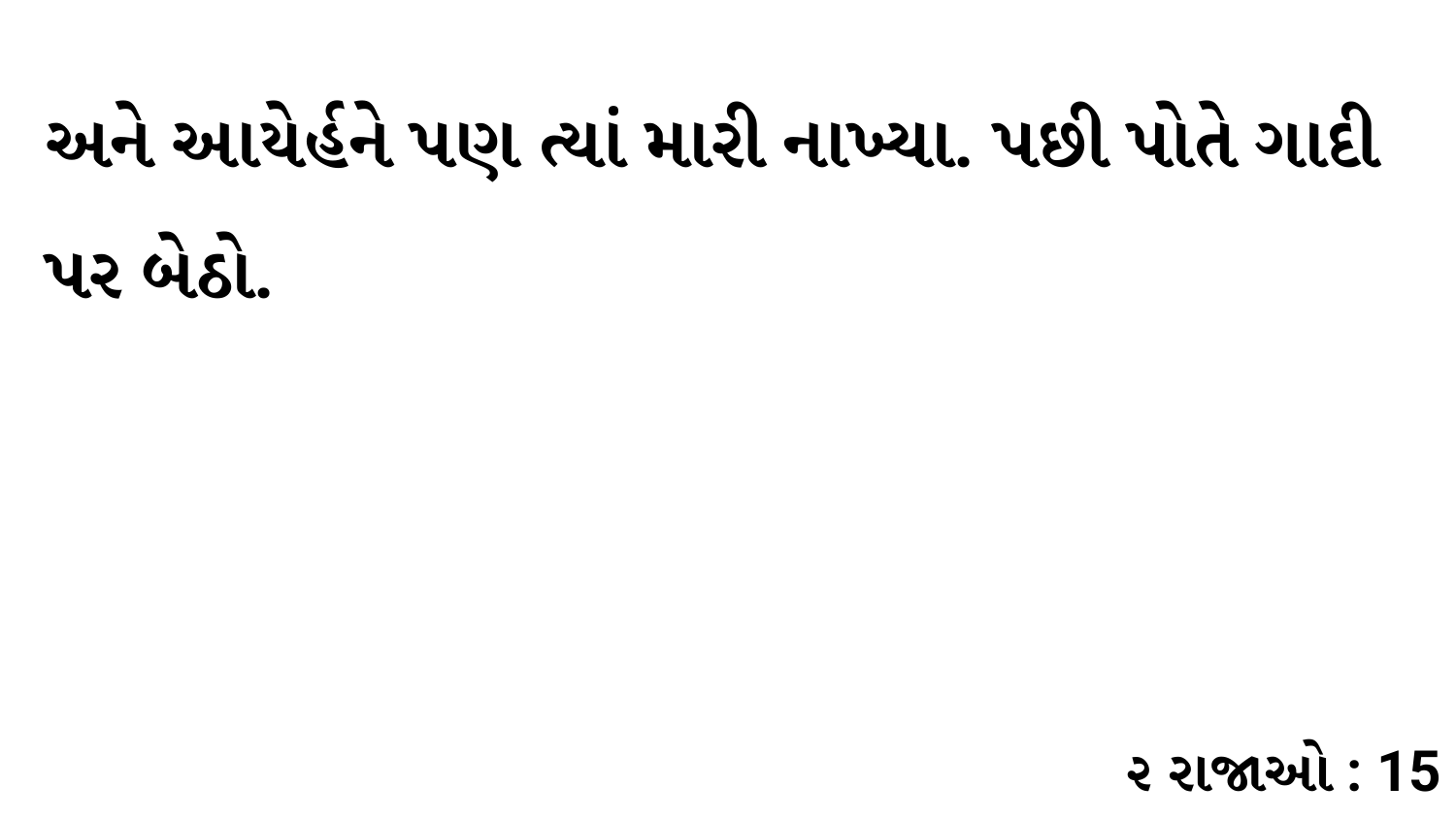

અને આયેર્હને પણ ત્યાં મારી નાખ્યા. પછી પોતે ગાદી પર બેઠો.
૨ રાજાઓ : 15